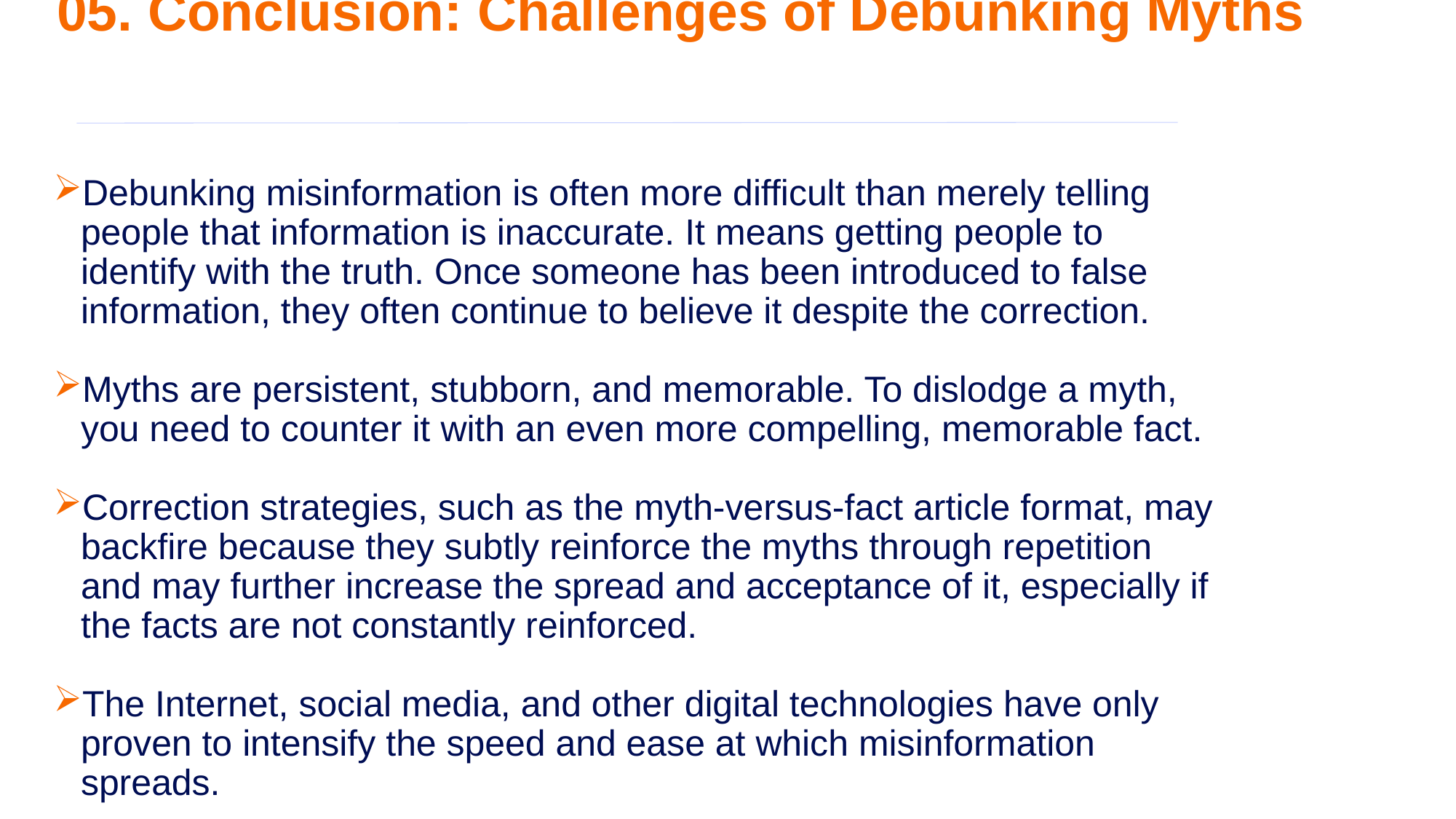

# 05. Conclusion: Challenges of Debunking Myths
Debunking misinformation is often more difficult than merely telling people that information is inaccurate. It means getting people to identify with the truth. Once someone has been introduced to false information, they often continue to believe it despite the correction.

Myths are persistent, stubborn, and memorable. To dislodge a myth, you need to counter it with an even more compelling, memorable fact.

Correction strategies, such as the myth-versus-fact article format, may backfire because they subtly reinforce the myths through repetition and may further increase the spread and acceptance of it, especially if the facts are not constantly reinforced.

The Internet, social media, and other digital technologies have only proven to intensify the speed and ease at which misinformation spreads.